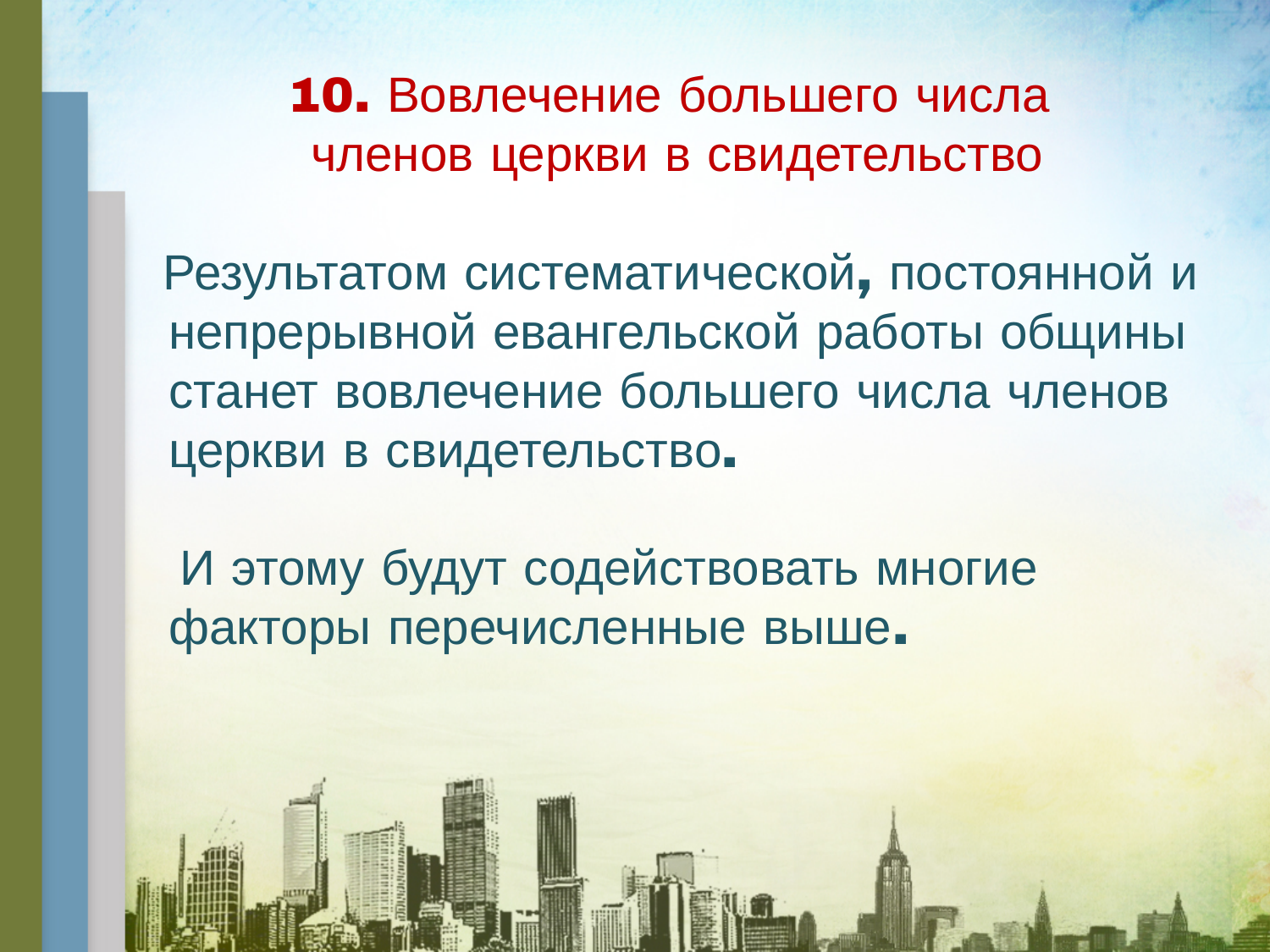

10. Вовлечение большего числа
членов церкви в свидетельство

    Результатом систематической, постоянной и непрерывной евангельской работы общины станет вовлечение большего числа членов церкви в свидетельство.

     И этому будут содействовать многие факторы перечисленные выше.